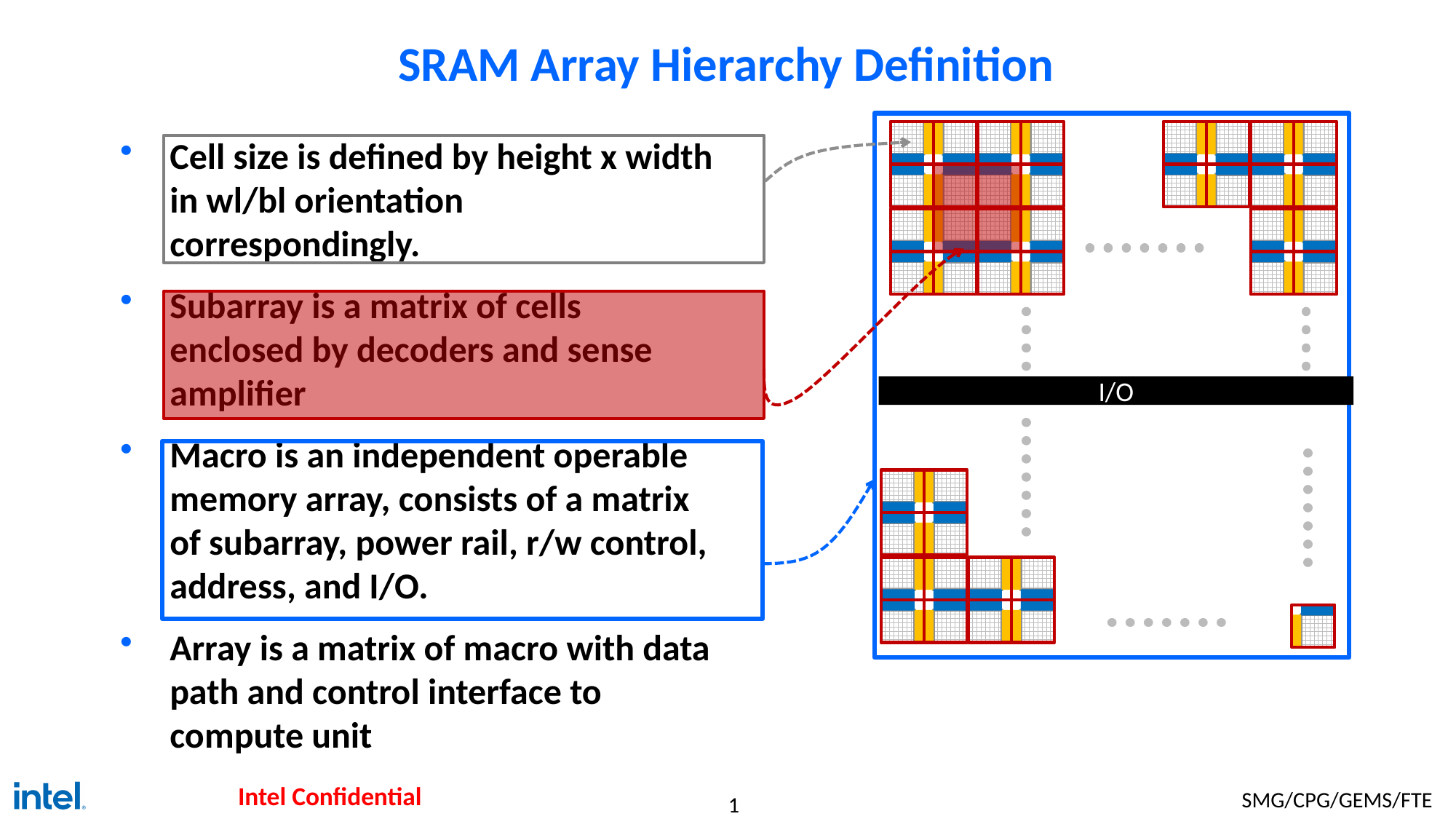

# SRAM Array Hierarchy Definition

I/O

Cell size is defined by height x width in wl/bl orientation correspondingly.
Subarray is a matrix of cells enclosed by decoders and sense amplifier
Macro is an independent operable memory array, consists of a matrix of subarray, power rail, r/w control,  address, and I/O.
Array is a matrix of macro with data path and control interface to compute unit